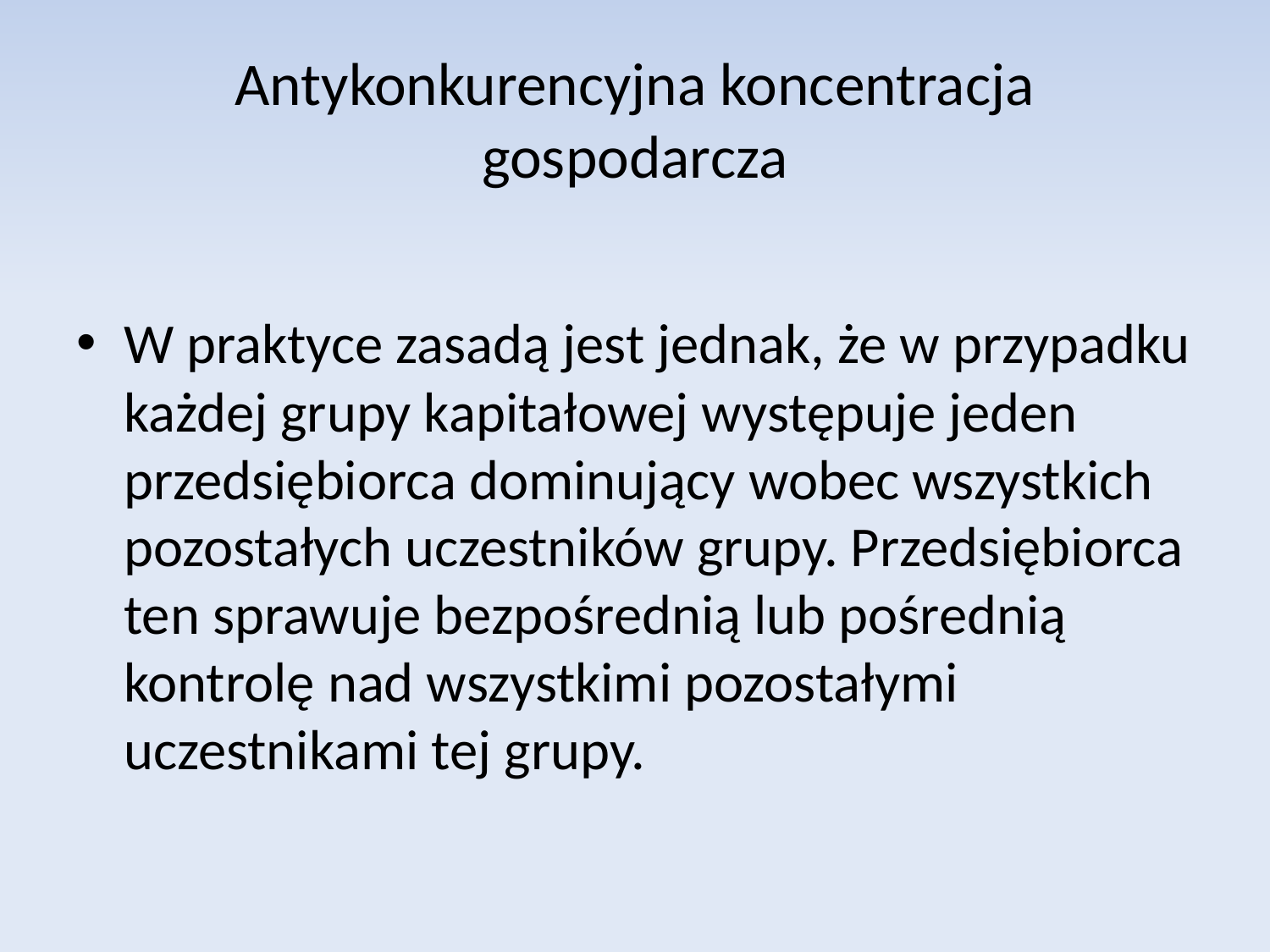

# Antykonkurencyjna koncentracja gospodarcza

W praktyce zasadą jest jednak, że w przypadku każdej grupy kapitałowej występuje jeden przedsiębiorca dominujący wobec wszystkich pozostałych uczestników grupy. Przedsiębiorca ten sprawuje bezpośrednią lub pośrednią kontrolę nad wszystkimi pozostałymi uczestnikami tej grupy.